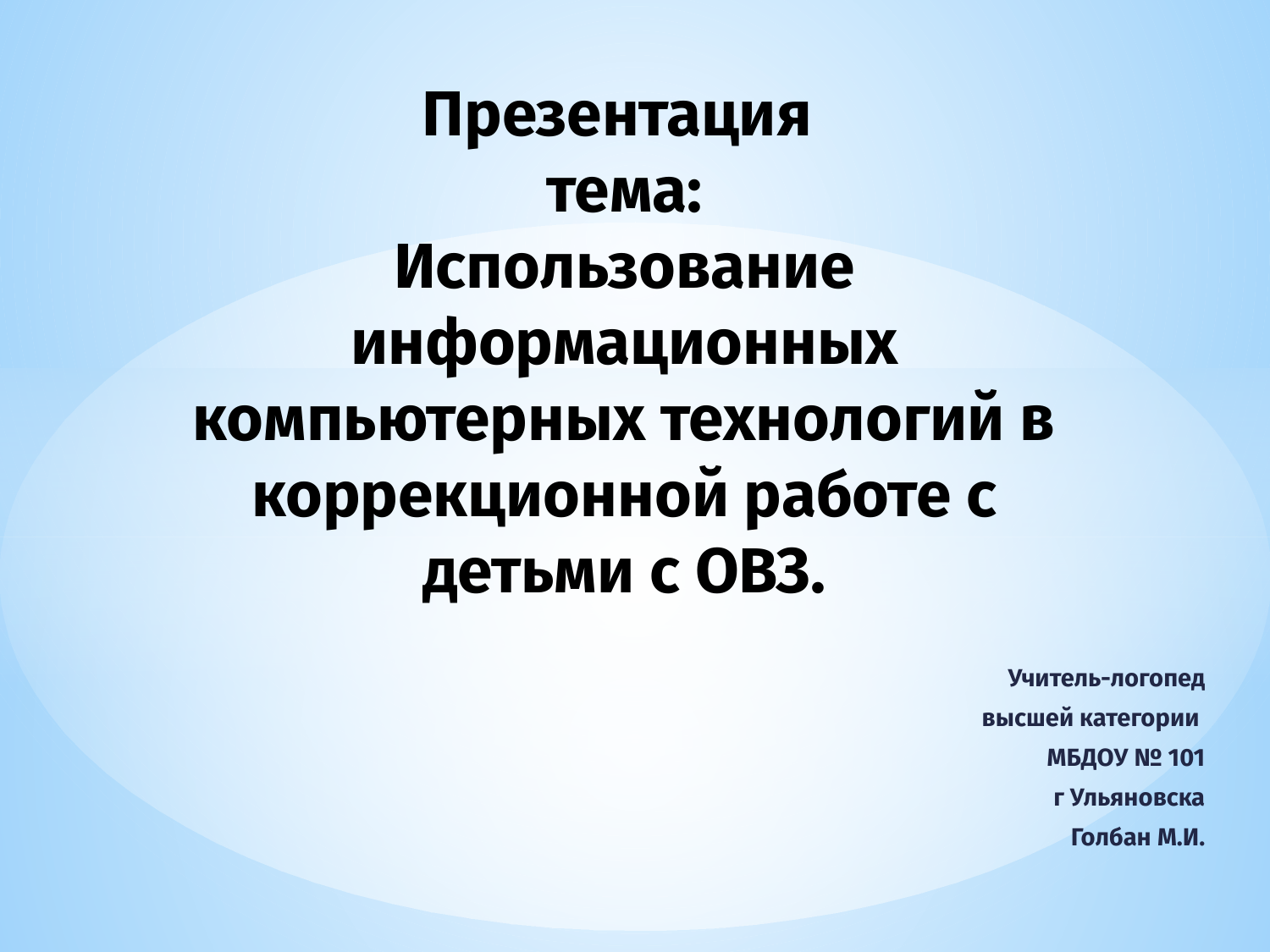

# Презентация тема: Использование информационных компьютерных технологий в коррекционной работе с детьми с ОВЗ.
Учитель-логопед
высшей категории
МБДОУ № 101
г Ульяновска
 Голбан М.И.